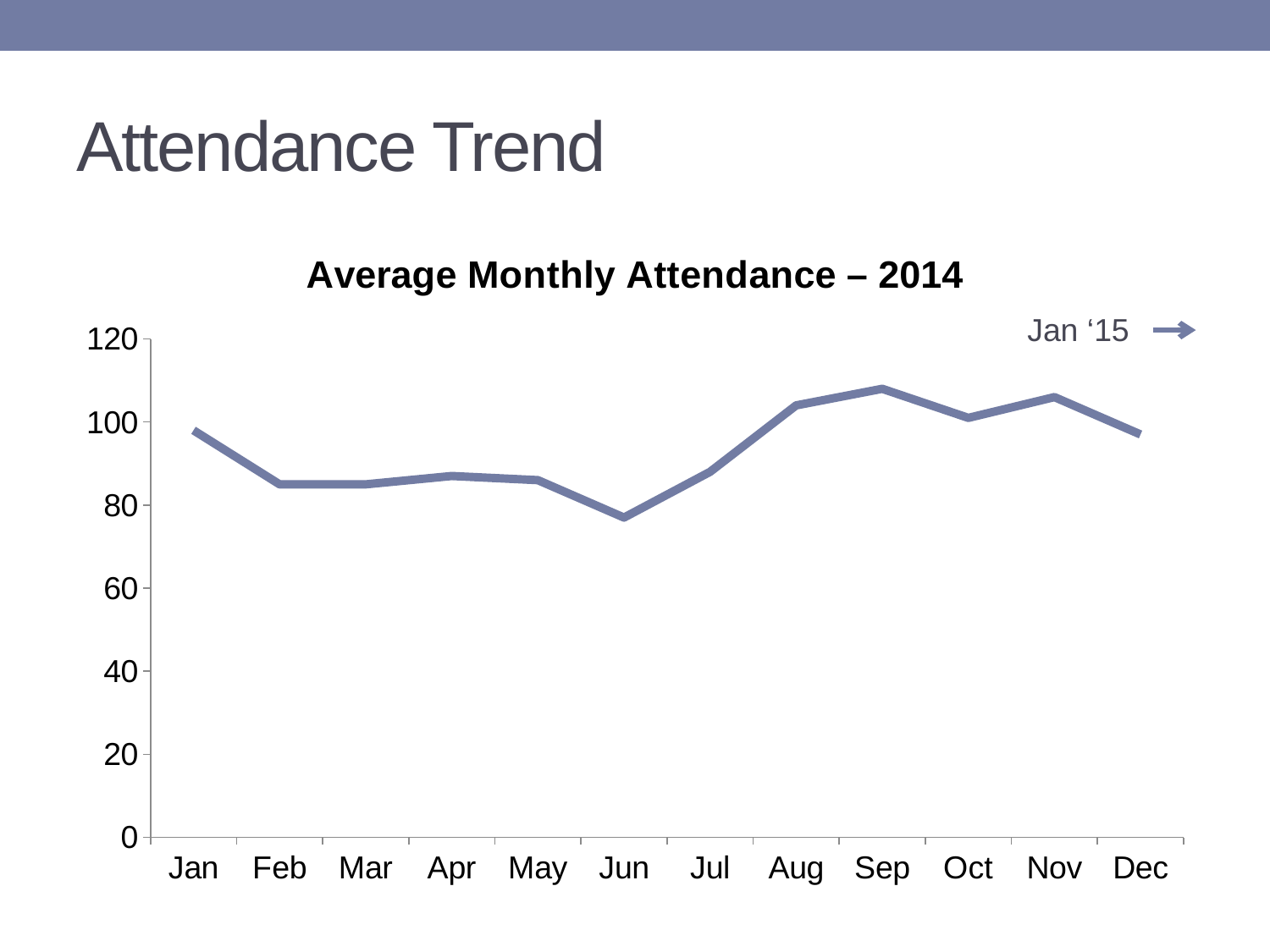

# Attendance Trend

### Chart: Average Monthly Attendance – 2014

| Category | Average Monthly Attendance |
|---|---|
| Jan | 98.0 |
| Feb | 85.0 |
| Mar | 85.0 |
| Apr | 87.0 |
| May | 86.0 |
| Jun | 77.0 |
| Jul | 88.0 |
| Aug | 104.0 |
| Sep | 108.0 |
| Oct | 101.0 |
| Nov | 106.0 |
| Dec | 97.0 |
Jan ‘15